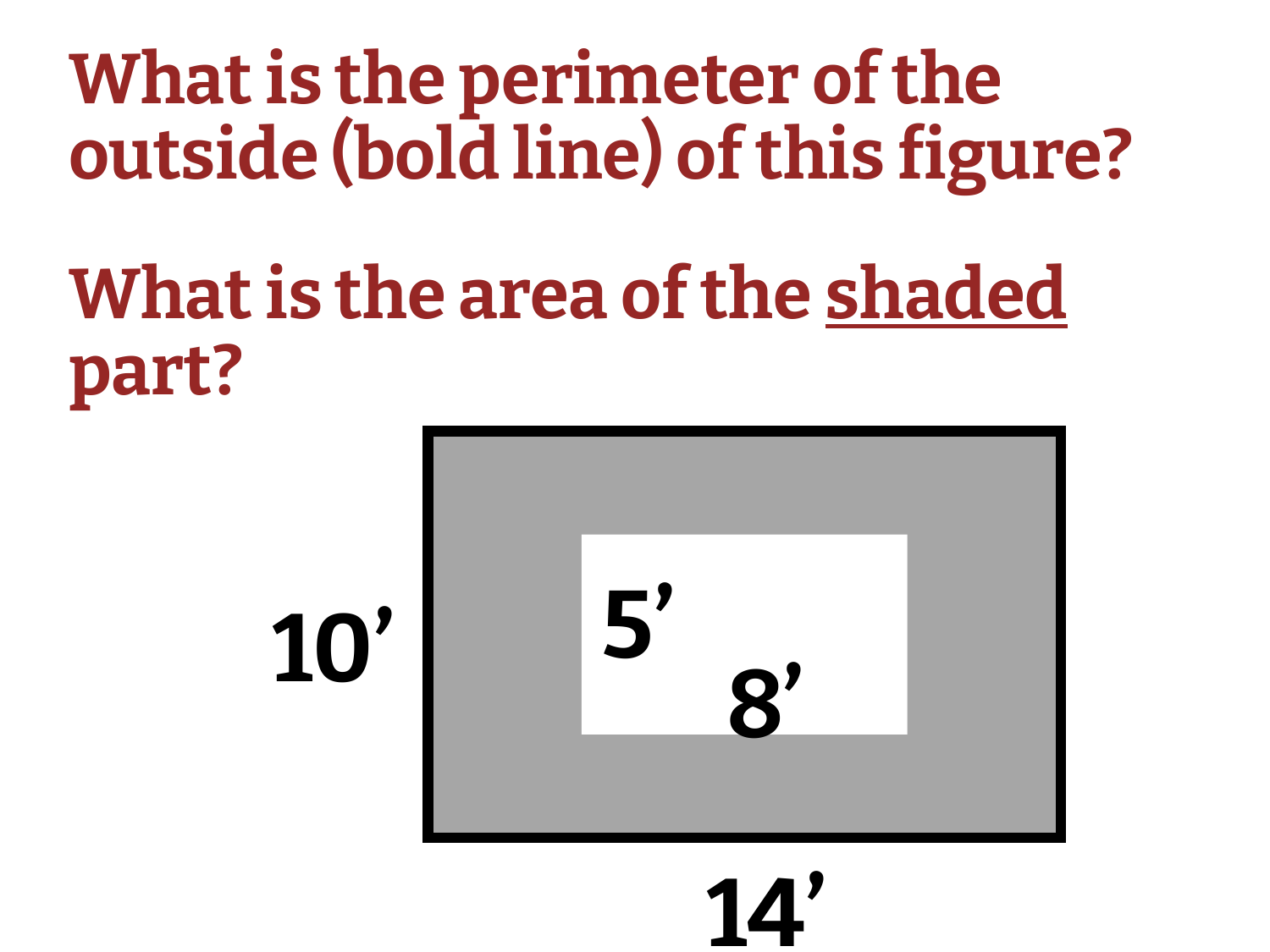

What is the perimeter of the outside (bold line) of this figure?
What is the area of the shaded  part?

5’
10’
8’
14’